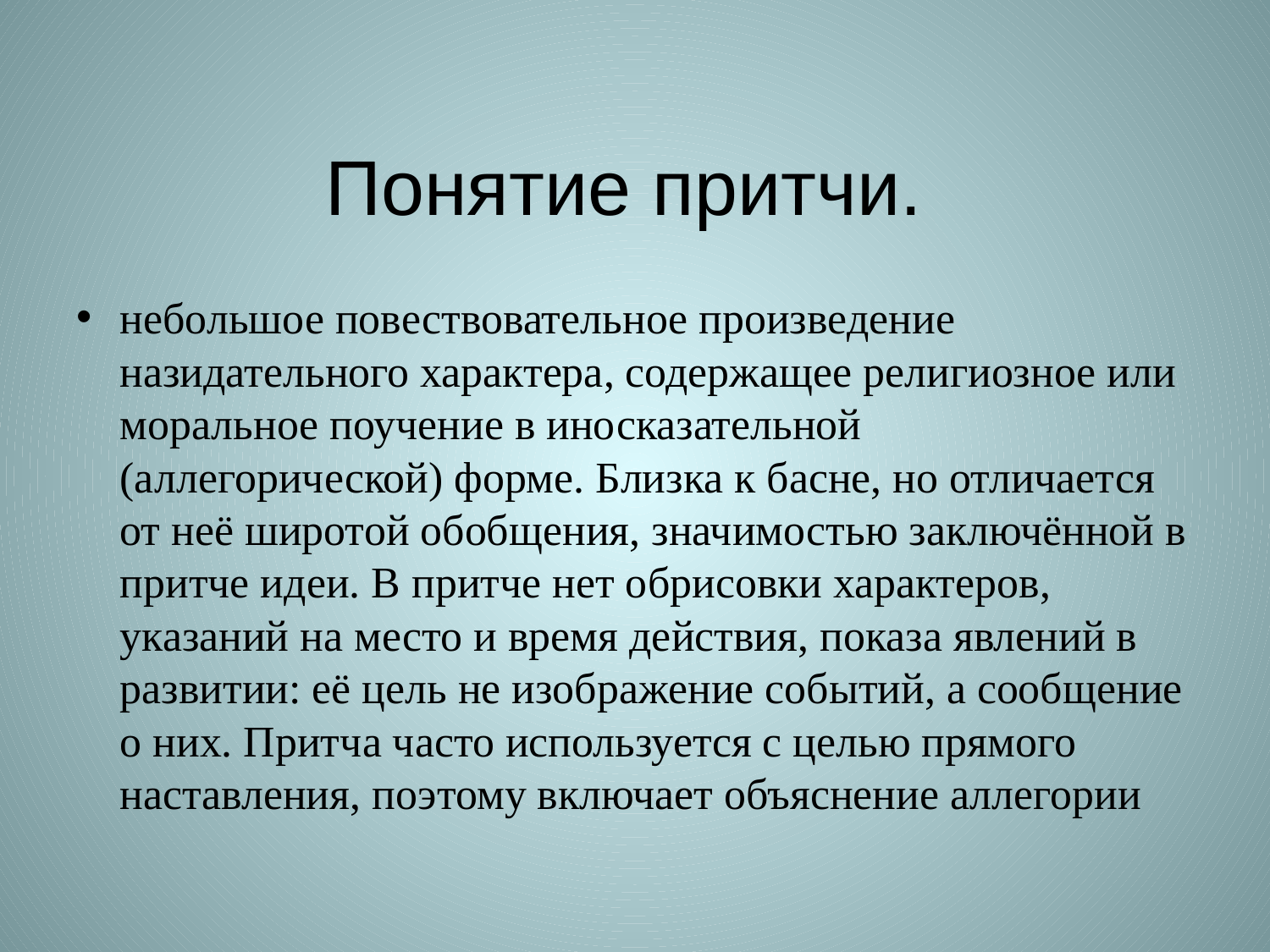

# Понятие притчи.

небольшое повествовательное произведение назидательного характера, содержащее религиозное или моральное поучение в иносказательной (аллегорической) форме. Близка к басне, но отличается от неё широтой обобщения, значимостью заключённой в притче идеи. В притче нет обрисовки характеров, указаний на место и время действия, показа явлений в развитии: её цель не изображение событий, а сообщение о них. Притча часто используется с целью прямого наставления, поэтому включает объяснение аллегории